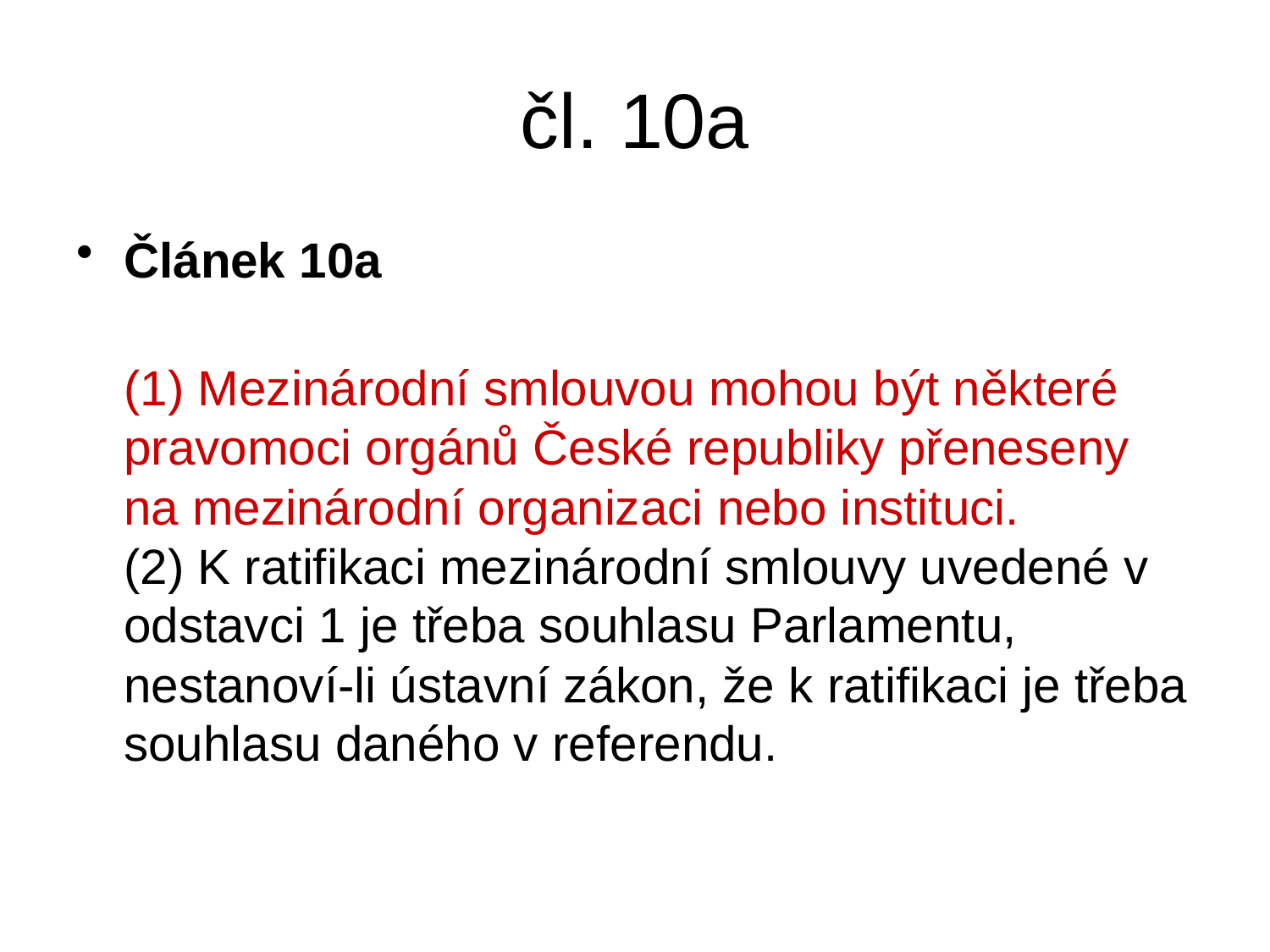

# čl. 10a
Článek 10a
(1) Mezinárodní smlouvou mohou být některé pravomoci orgánů České republiky přeneseny na mezinárodní organizaci nebo instituci.
(2) K ratifikaci mezinárodní smlouvy uvedené v odstavci 1 je třeba souhlasu Parlamentu, nestanoví-li ústavní zákon, že k ratifikaci je třeba souhlasu daného v referendu.